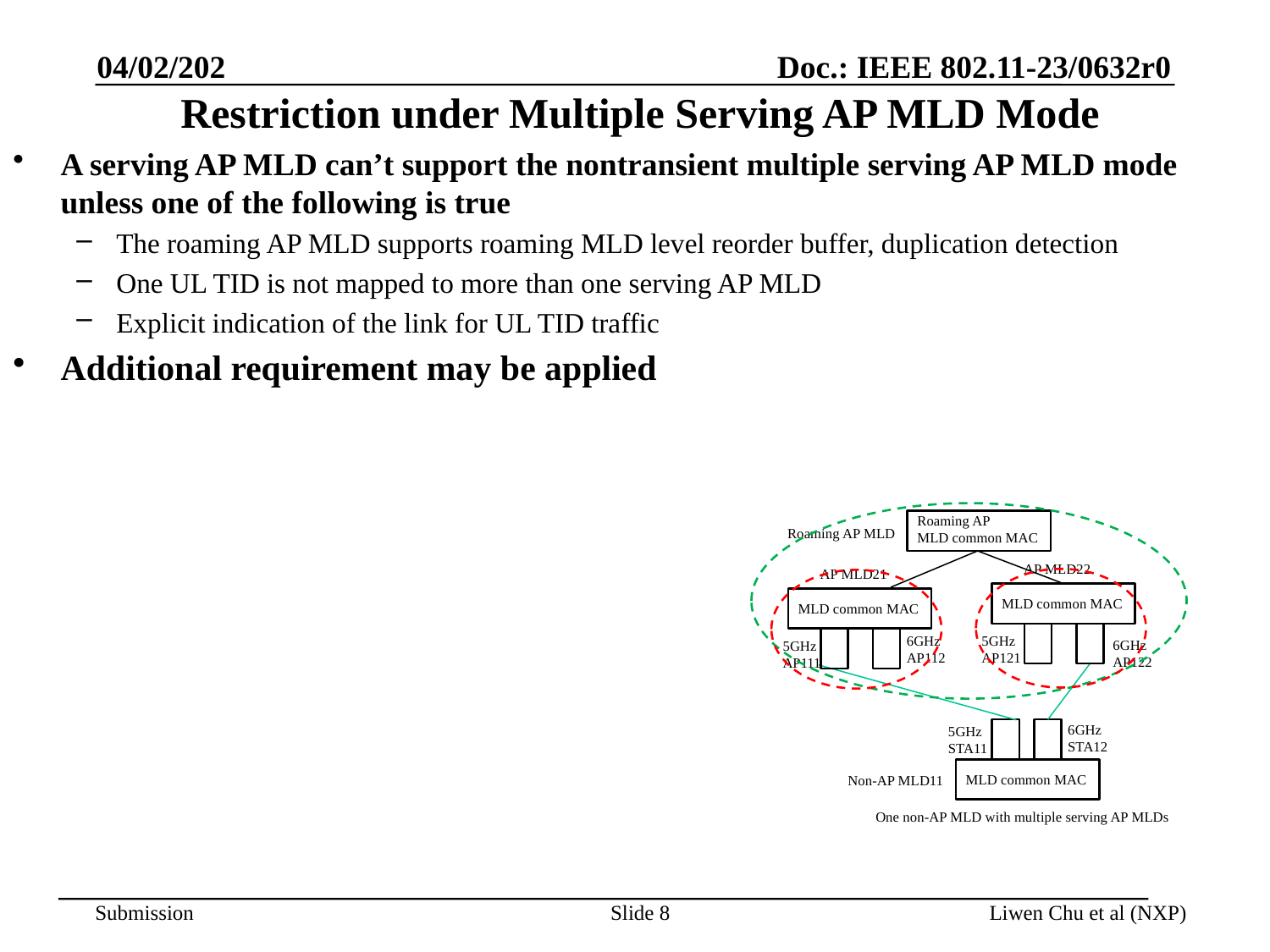

04/02/202
# Restriction under Multiple Serving AP MLD Mode
A serving AP MLD can’t support the nontransient multiple serving AP MLD mode unless one of the following is true
The roaming AP MLD supports roaming MLD level reorder buffer, duplication detection
One UL TID is not mapped to more than one serving AP MLD
Explicit indication of the link for UL TID traffic
Additional requirement may be applied

Roaming AP
MLD common MAC

Roaming AP MLD
AP MLD22
AP MLD21

MLD common MAC
MLD common MAC

5GHz
AP121
6GHz
AP112

6GHz
AP122
5GHz
AP111
6GHz
STA12
5GHz
STA11

MLD common MAC
Non-AP MLD11
One non-AP MLD with multiple serving AP MLDs
Slide 8
Liwen Chu et al (NXP)